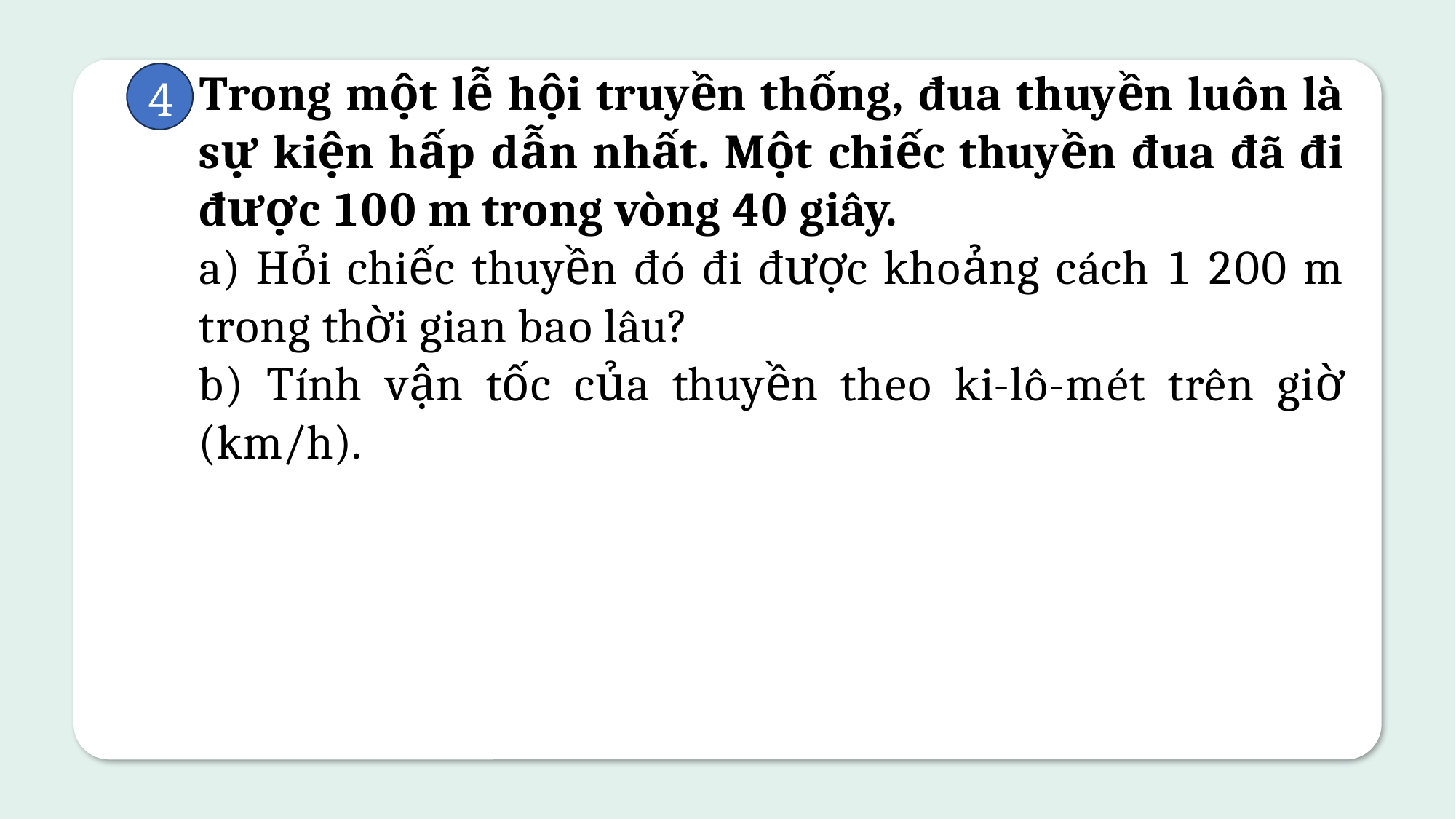

Trong một lễ hội truyền thống, đua thuyền luôn là sự kiện hấp dẫn nhất. Một chiếc thuyền đua đã đi được 100 m trong vòng 40 giây.
a) Hỏi chiếc thuyền đó đi được khoảng cách 1 200 m trong thời gian bao lâu?
b) Tính vận tốc của thuyền theo ki-lô-mét trên giờ (km/h).
4